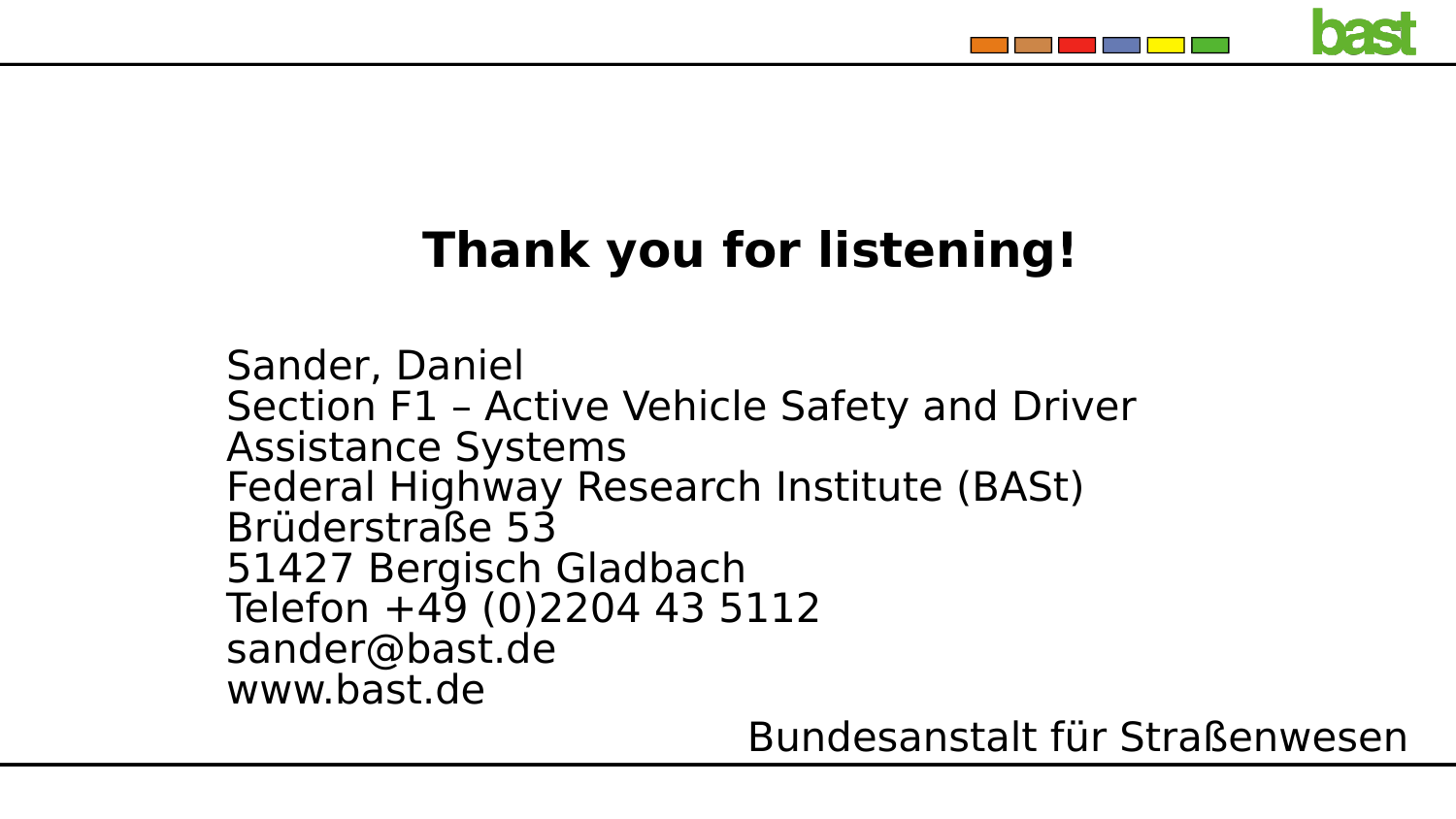

# Thank you for listening!
Sander, Daniel
Section F1 – Active Vehicle Safety and Driver Assistance Systems
Federal Highway Research Institute (BASt) Brüderstraße 53
51427 Bergisch Gladbach
Telefon +49 (0)2204 43 5112
sander@bast.de
www.bast.de